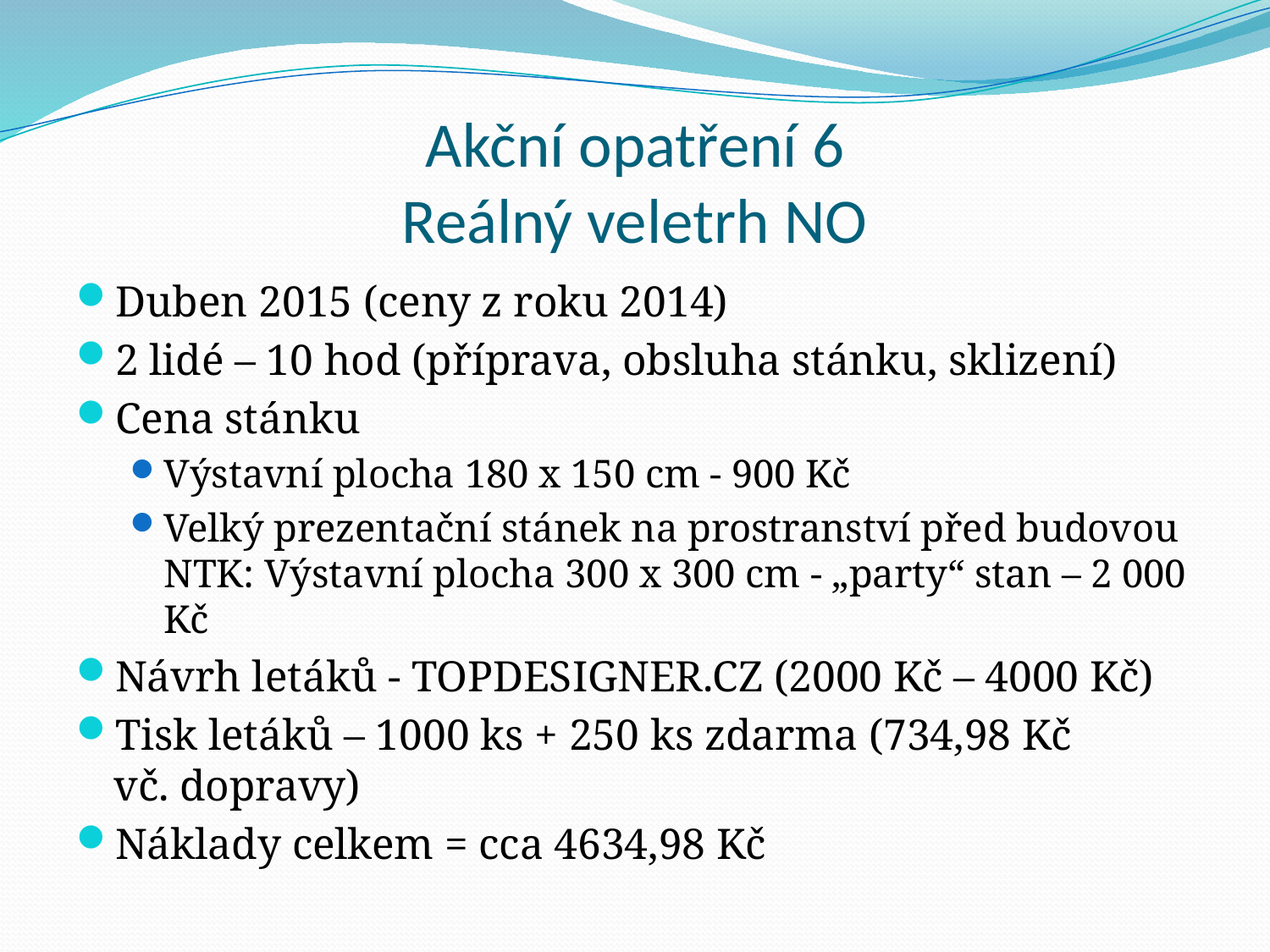

# Akční opatření 6 Reálný veletrh NO
Duben 2015 (ceny z roku 2014)
2 lidé – 10 hod (příprava, obsluha stánku, sklizení)
Cena stánku
Výstavní plocha 180 x 150 cm - 900 Kč
Velký prezentační stánek na prostranství před budovou NTK: Výstavní plocha 300 x 300 cm - „party“ stan – 2 000 Kč
Návrh letáků - TOPDESIGNER.CZ (2000 Kč – 4000 Kč)
Tisk letáků – 1000 ks + 250 ks zdarma (734,98 Kč  	     vč. dopravy)
Náklady celkem = cca 4634,98 Kč